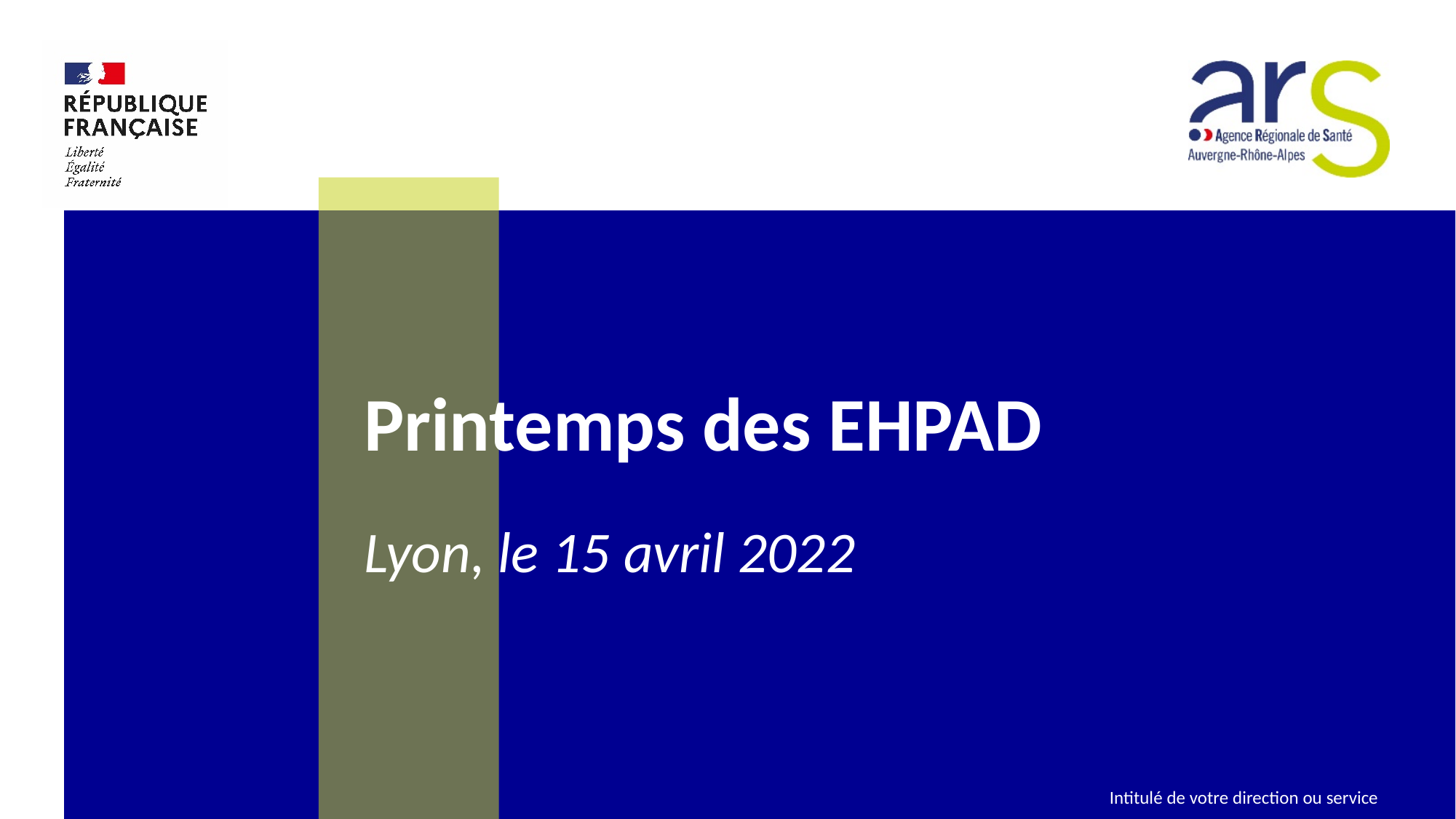

# Printemps des EHPAD
Lyon, le 15 avril 2022